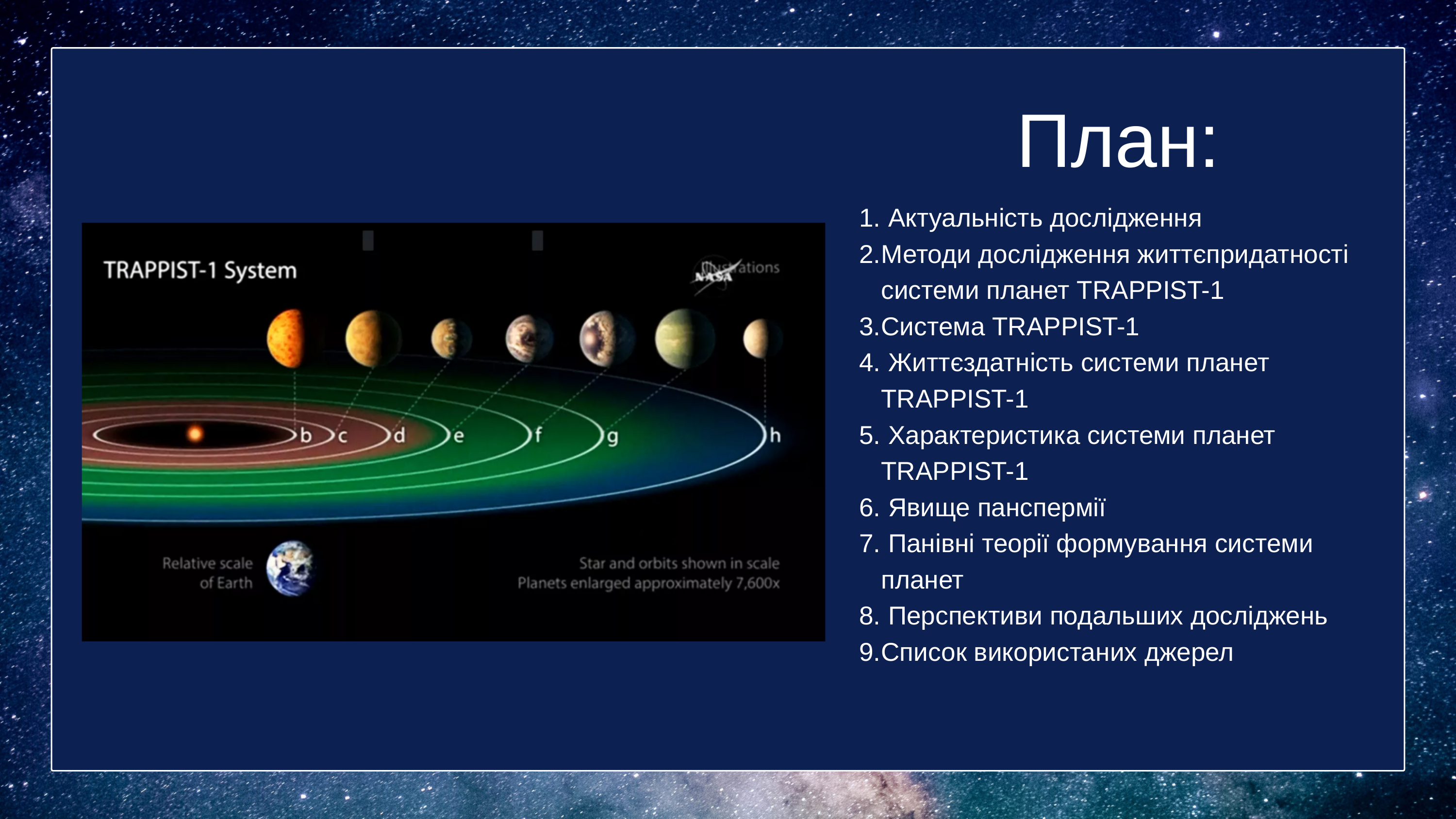

План:
 Актуальність дослідження
Методи дослідження життєпридатності системи планет TRAPPIST-1
Система TRAPPIST-1
 Життєздатність системи планет TRAPPIST-1
 Характеристика системи планет TRAPPIST-1
 Явище панспермії
 Панівні теорії формування системи планет
 Перспективи подальших досліджень
Список використаних джерел